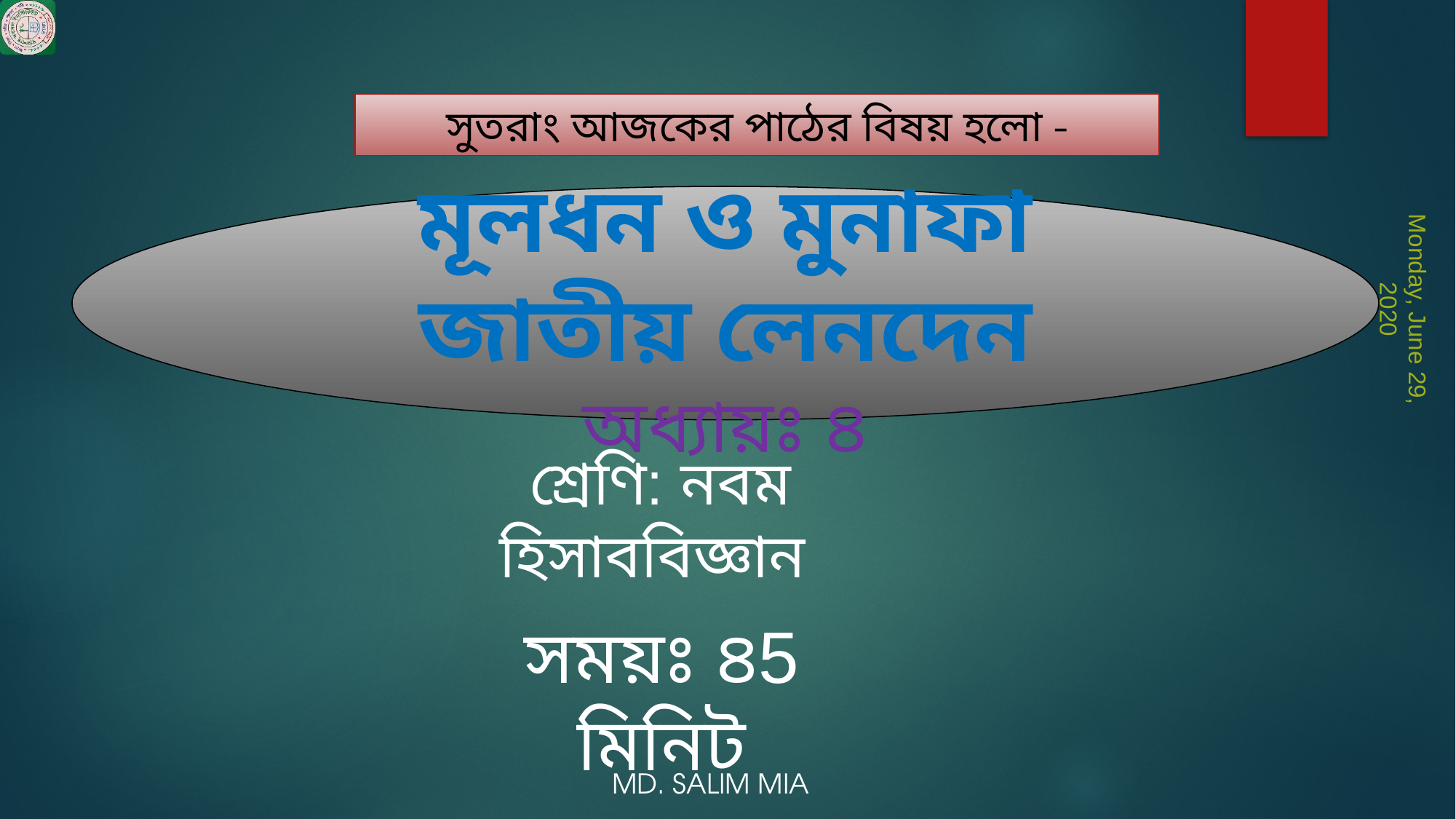

সুতরাং আজকের পাঠের বিষয় হলো -

মূলধন ও মুনাফা জাতীয় লেনদেন
অধ্যায়ঃ ৪

Monday, June 29, 2020
শ্রেণি: নবম
হিসাববিজ্ঞান
সময়ঃ ৪5 মিনিট